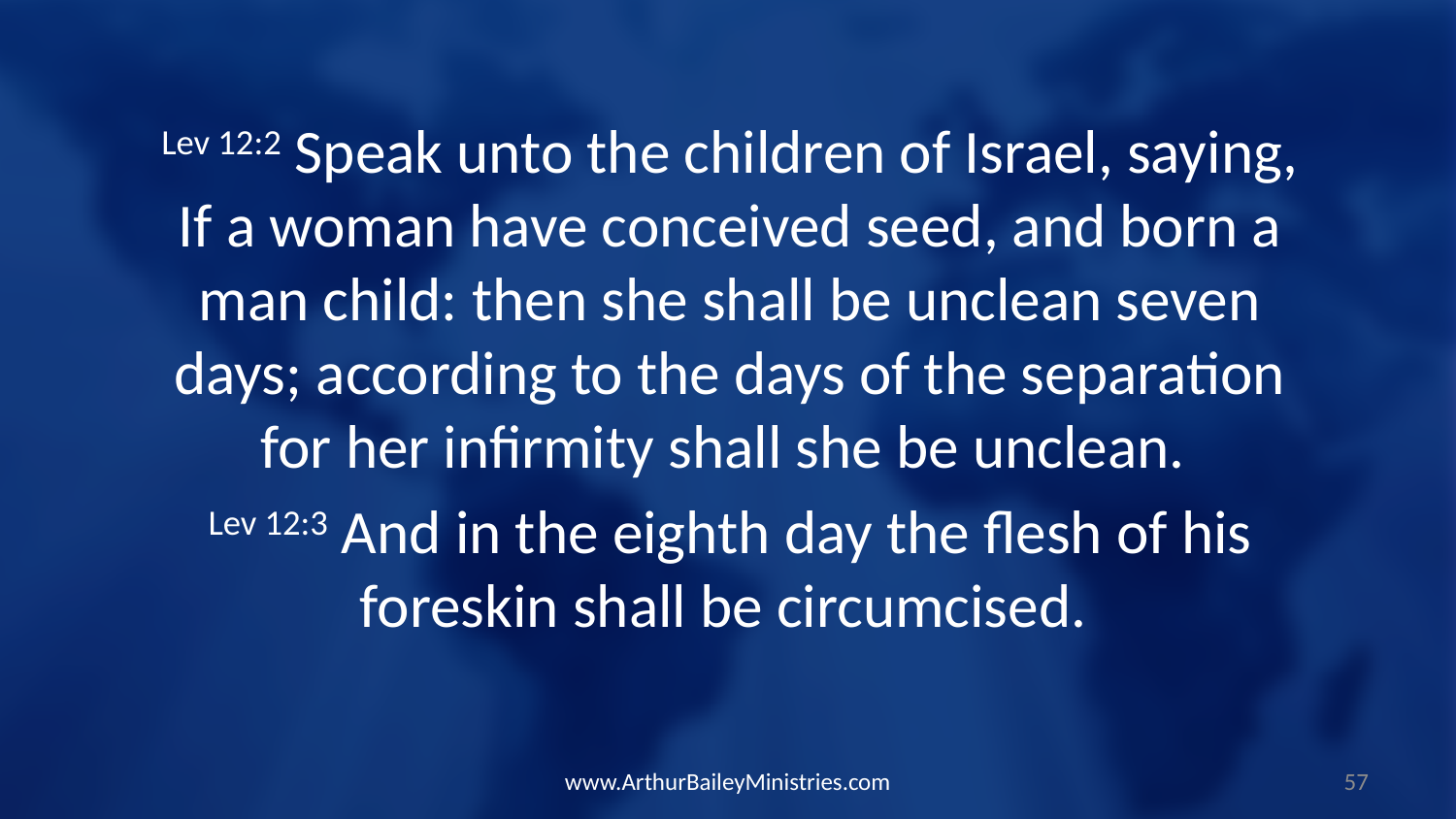

Lev 12:2 Speak unto the children of Israel, saying, If a woman have conceived seed, and born a man child: then she shall be unclean seven days; according to the days of the separation for her infirmity shall she be unclean.
Lev 12:3 And in the eighth day the flesh of his foreskin shall be circumcised.
www.ArthurBaileyMinistries.com
57